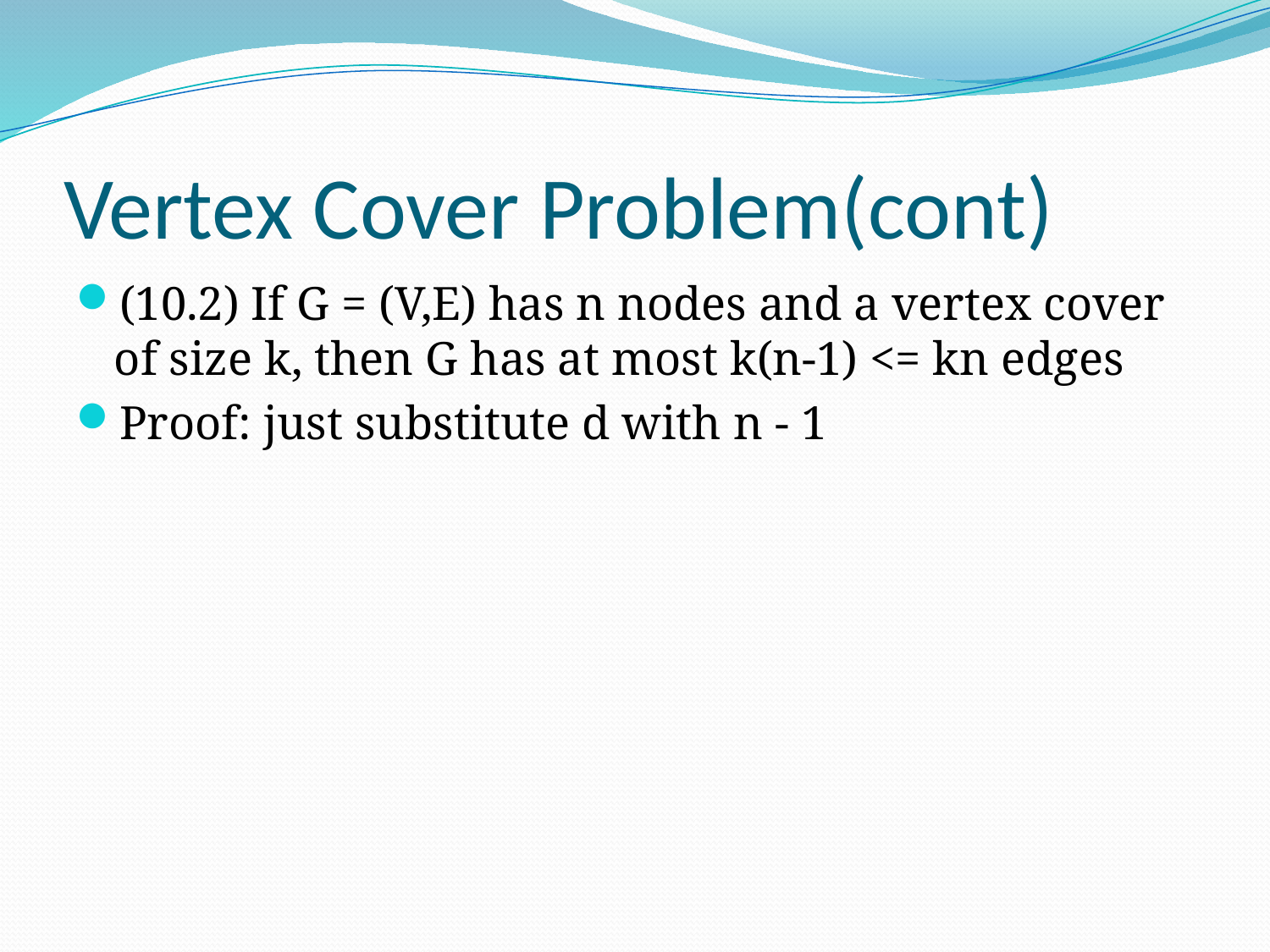

# Vertex Cover Problem(cont)
(10.2) If G = (V,E) has n nodes and a vertex cover of size k, then G has at most k(n-1) <= kn edges
Proof: just substitute d with n - 1